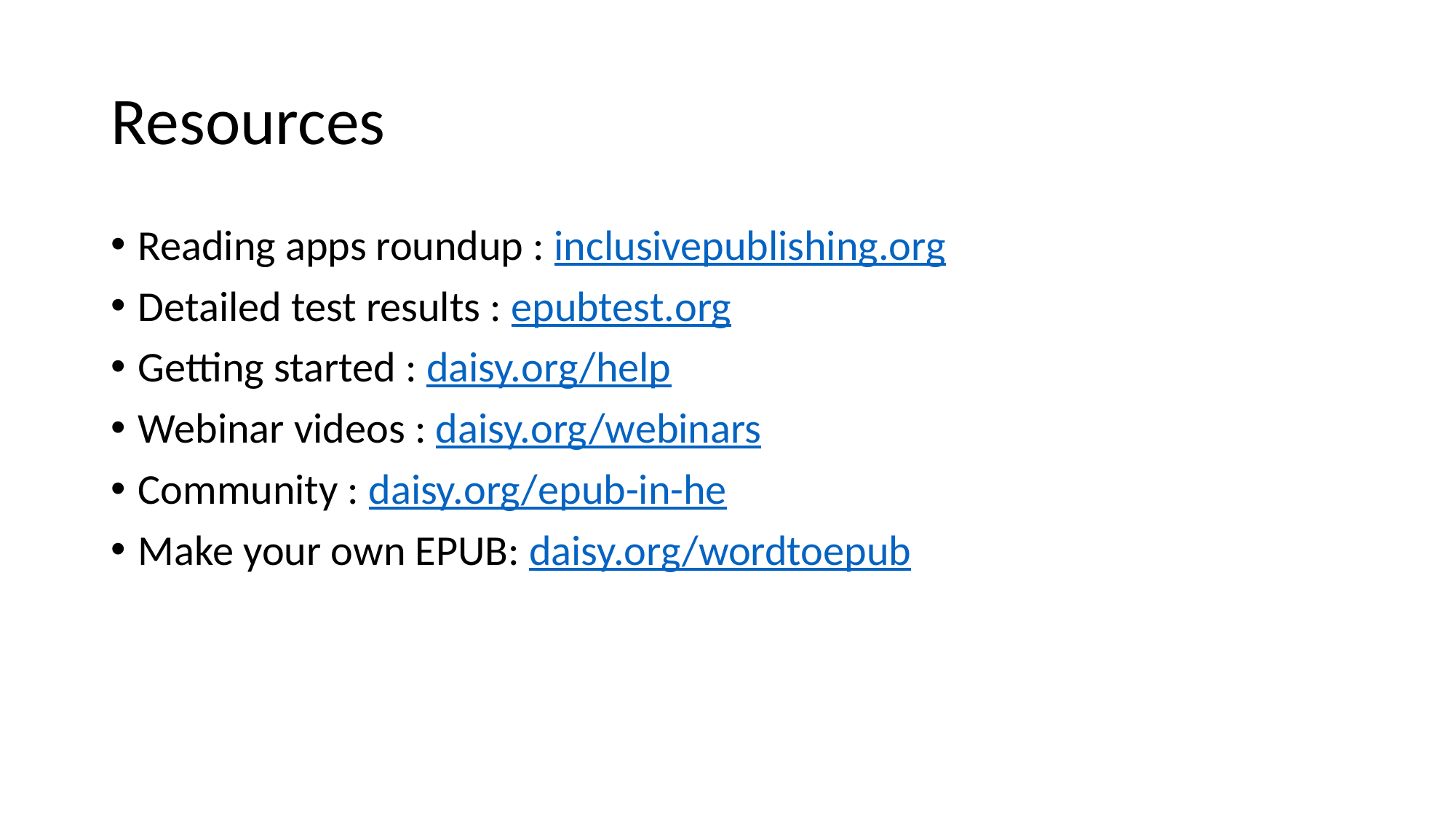

# Resources
Reading apps roundup : inclusivepublishing.org
Detailed test results : epubtest.org
Getting started : daisy.org/help
Webinar videos : daisy.org/webinars
Community : daisy.org/epub-in-he
Make your own EPUB: daisy.org/wordtoepub